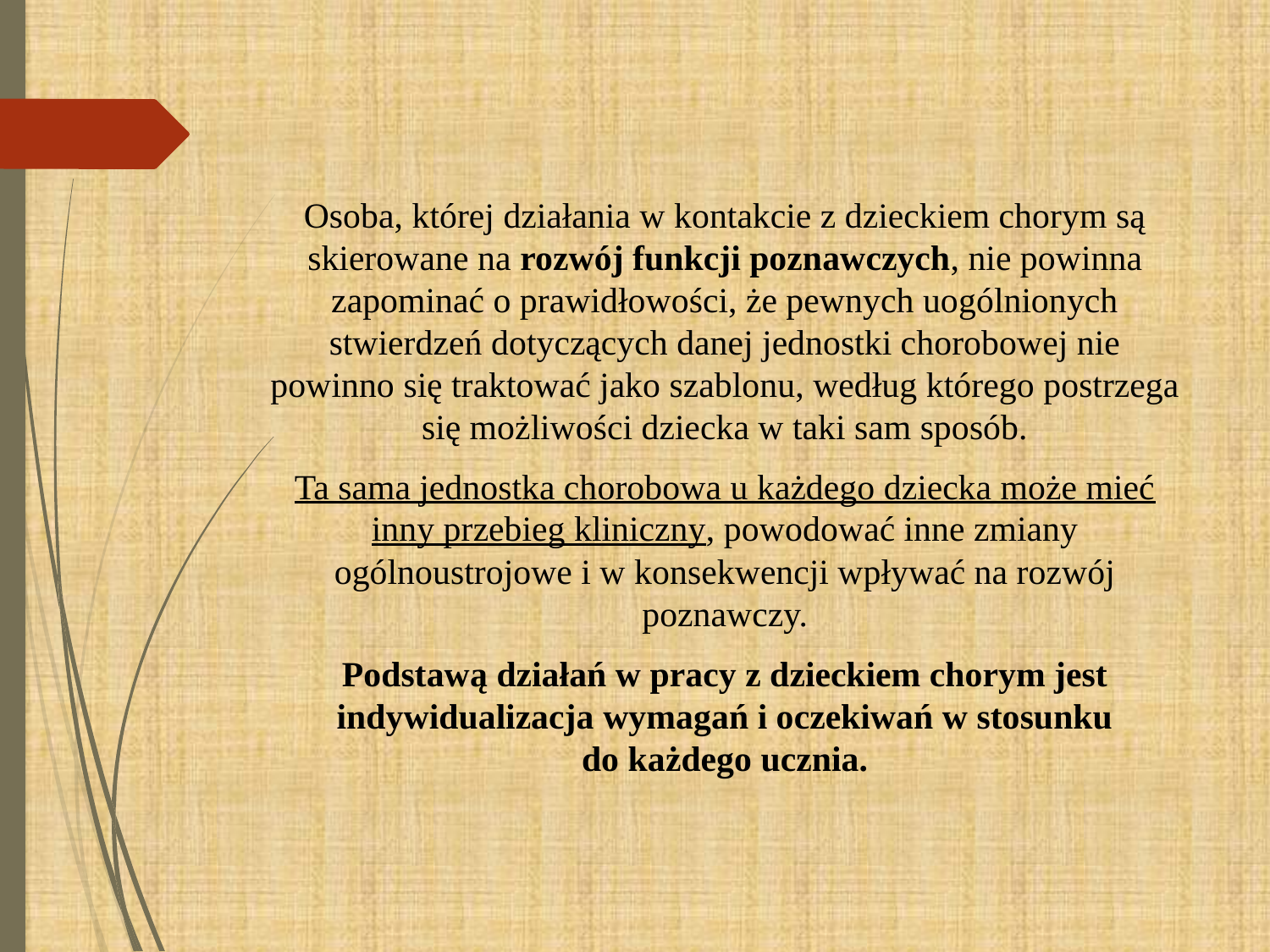

Osoba, której działania w kontakcie z dzieckiem chorym są skierowane na rozwój funkcji poznawczych, nie powinna zapominać o prawidłowości, że pewnych uogólnionych stwierdzeń dotyczących danej jednostki chorobowej nie powinno się traktować jako szablonu, według którego postrzega się możliwości dziecka w taki sam sposób.
Ta sama jednostka chorobowa u każdego dziecka może mieć inny przebieg kliniczny, powodować inne zmiany ogólnoustrojowe i w konsekwencji wpływać na rozwój poznawczy.
Podstawą działań w pracy z dzieckiem chorym jest indywidualizacja wymagań i oczekiwań w stosunku
do każdego ucznia.